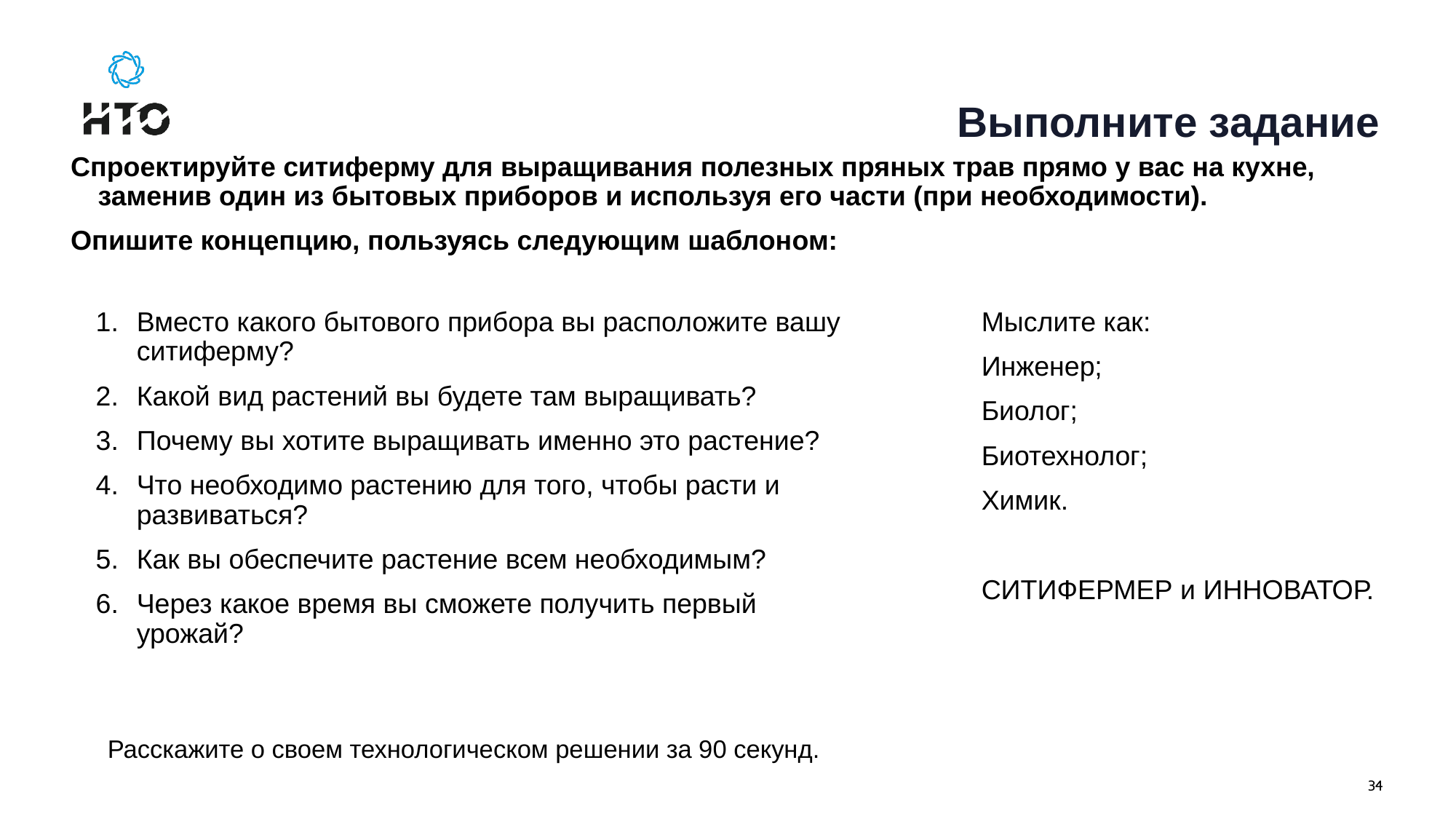

# Выполните задание
Спроектируйте ситиферму для выращивания полезных пряных трав прямо у вас на кухне, заменив один из бытовых приборов и используя его части (при необходимости).
Опишите концепцию, пользуясь следующим шаблоном:
Вместо какого бытового прибора вы расположите вашу ситиферму?
Какой вид растений вы будете там выращивать?
Почему вы хотите выращивать именно это растение?
Что необходимо растению для того, чтобы расти и развиваться?
Как вы обеспечите растение всем необходимым?
Через какое время вы сможете получить первый урожай?
Мыслите как:
Инженер;
Биолог;
Биотехнолог;
Химик.

СИТИФЕРМЕР и ИННОВАТОР.
Расскажите о своем технологическом решении за 90 секунд.